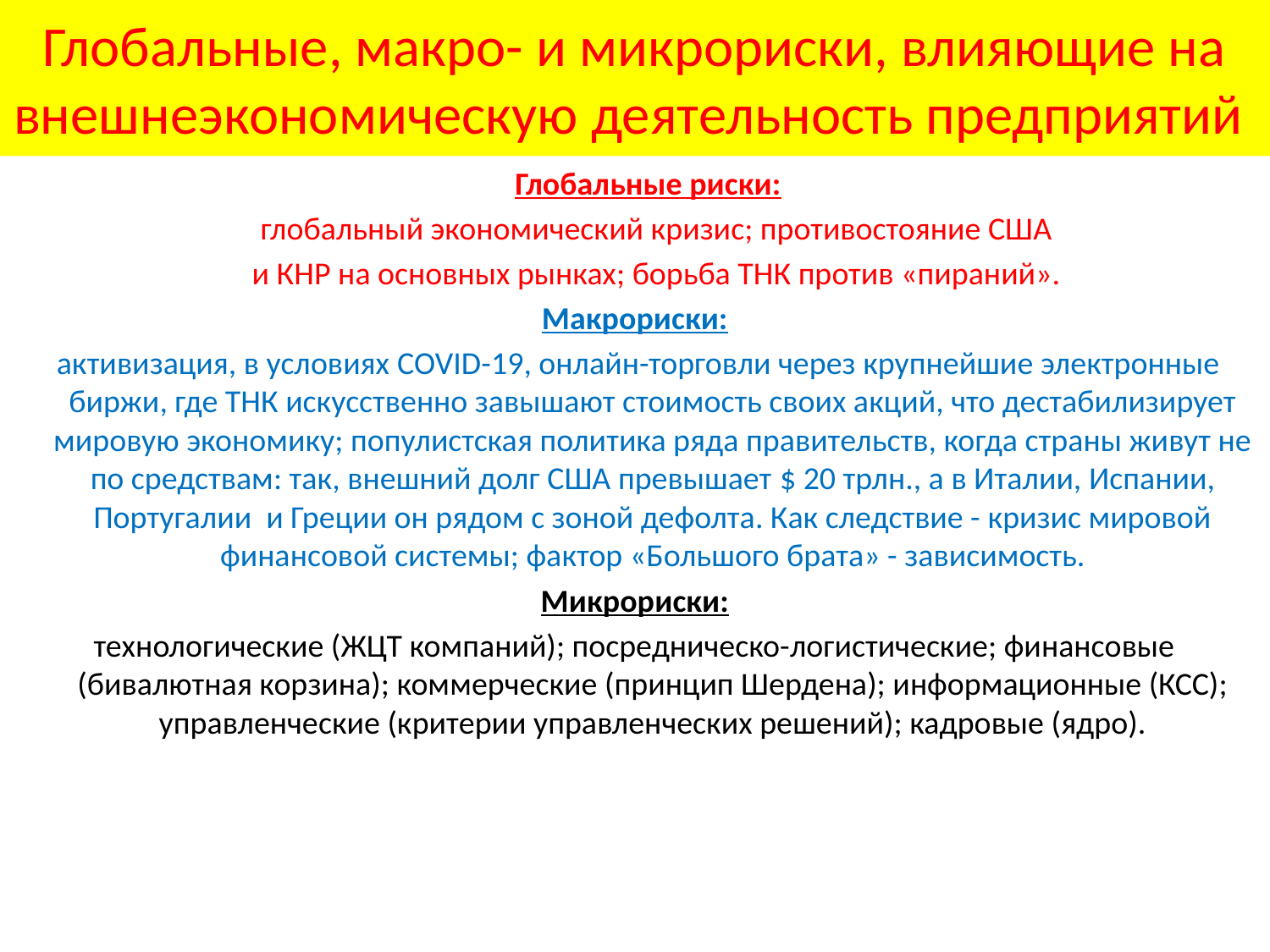

# Глобальные, макро- и микрориски, влияющие на внешнеэкономическую деятельность предприятий
         Глобальные риски:
       глобальный экономический кризис; противостояние США
      и КНР на основных рынках; борьба ТНК против «пираний».
Макрориски:
 активизация, в условиях COVID-19, онлайн-торговли через крупнейшие электронные биржи, где ТНК искусственно завышают стоимость своих акций, что дестабилизирует мировую экономику; популистская политика ряда правительств, когда страны живут не по средствам: так, внешний долг США превышает $ 20 трлн., а в Италии, Испании, Португалии  и Греции он рядом с зоной дефолта. Как следствие - кризис мировой финансовой системы; фактор «Большого брата» - зависимость.
Микрориски:
технологические (ЖЦТ компаний); посредническо-логистические; финансовые (бивалютная корзина); коммерческие (принцип Шердена); информационные (КСС); управленческие (критерии управленческих решений); кадровые (ядро).